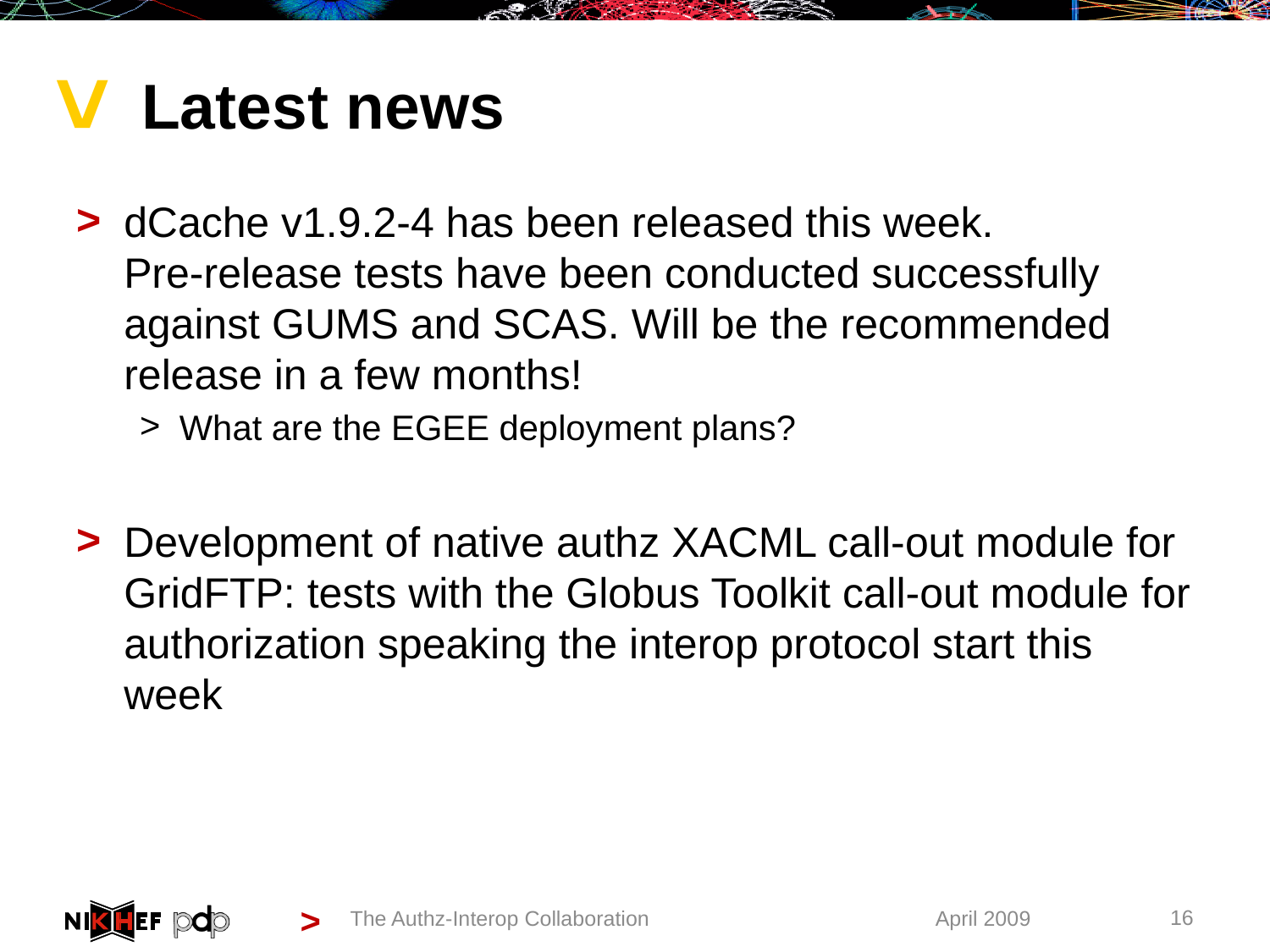

# Latest news
dCache v1.9.2-4 has been released this week.
Pre-release tests have been conducted successfully against GUMS and SCAS. Will be the recommended release in a few months!
What are the EGEE deployment plans?

Development of native authz XACML call-out module for GridFTP: tests with the Globus Toolkit call-out module for authorization speaking the interop protocol start this week

The Authz-Interop Collaboration
April 2009
16